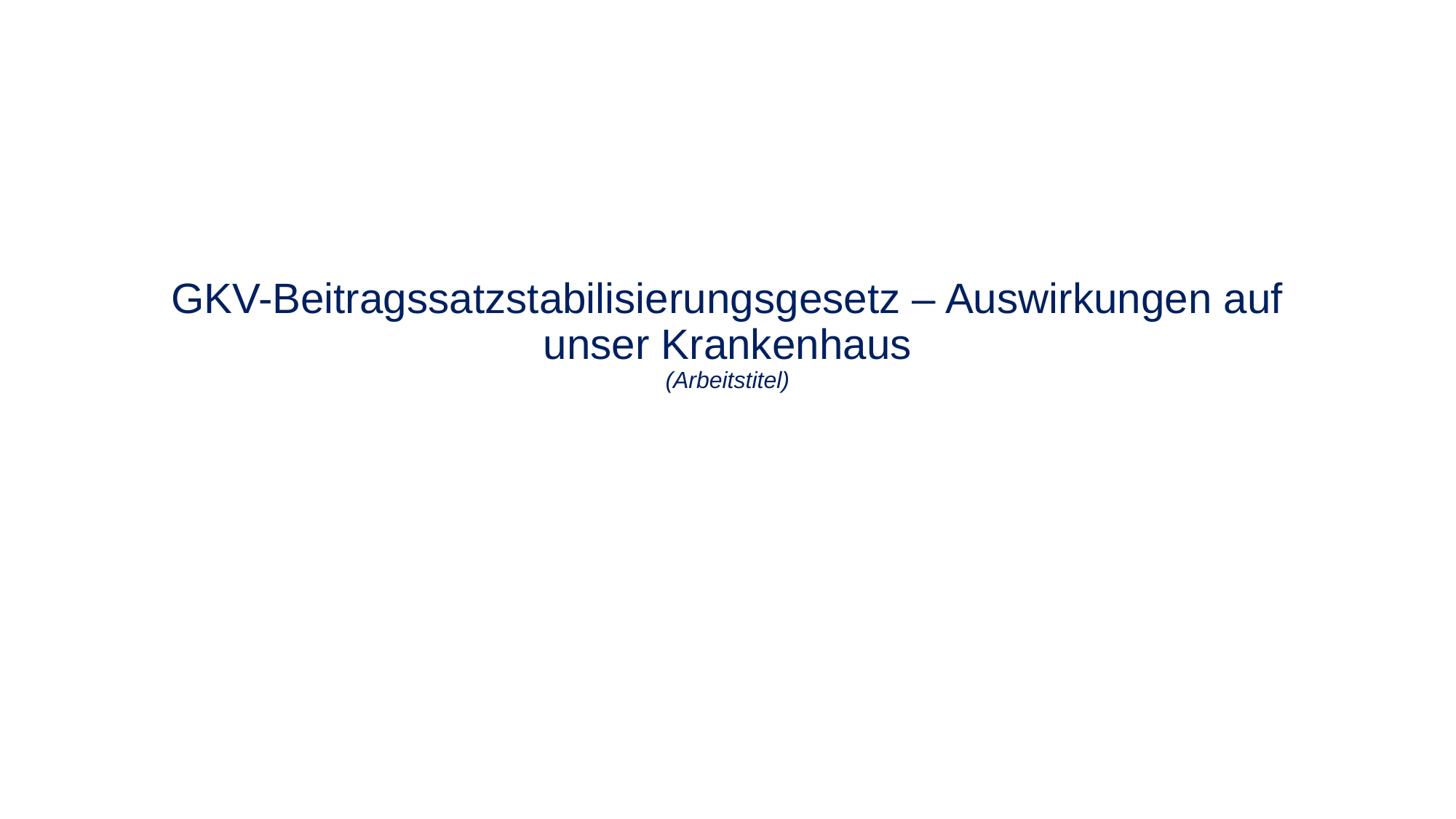

# GKV-Beitragssatzstabilisierungsgesetz – Auswirkungen auf unser Krankenhaus (Arbeitstitel)